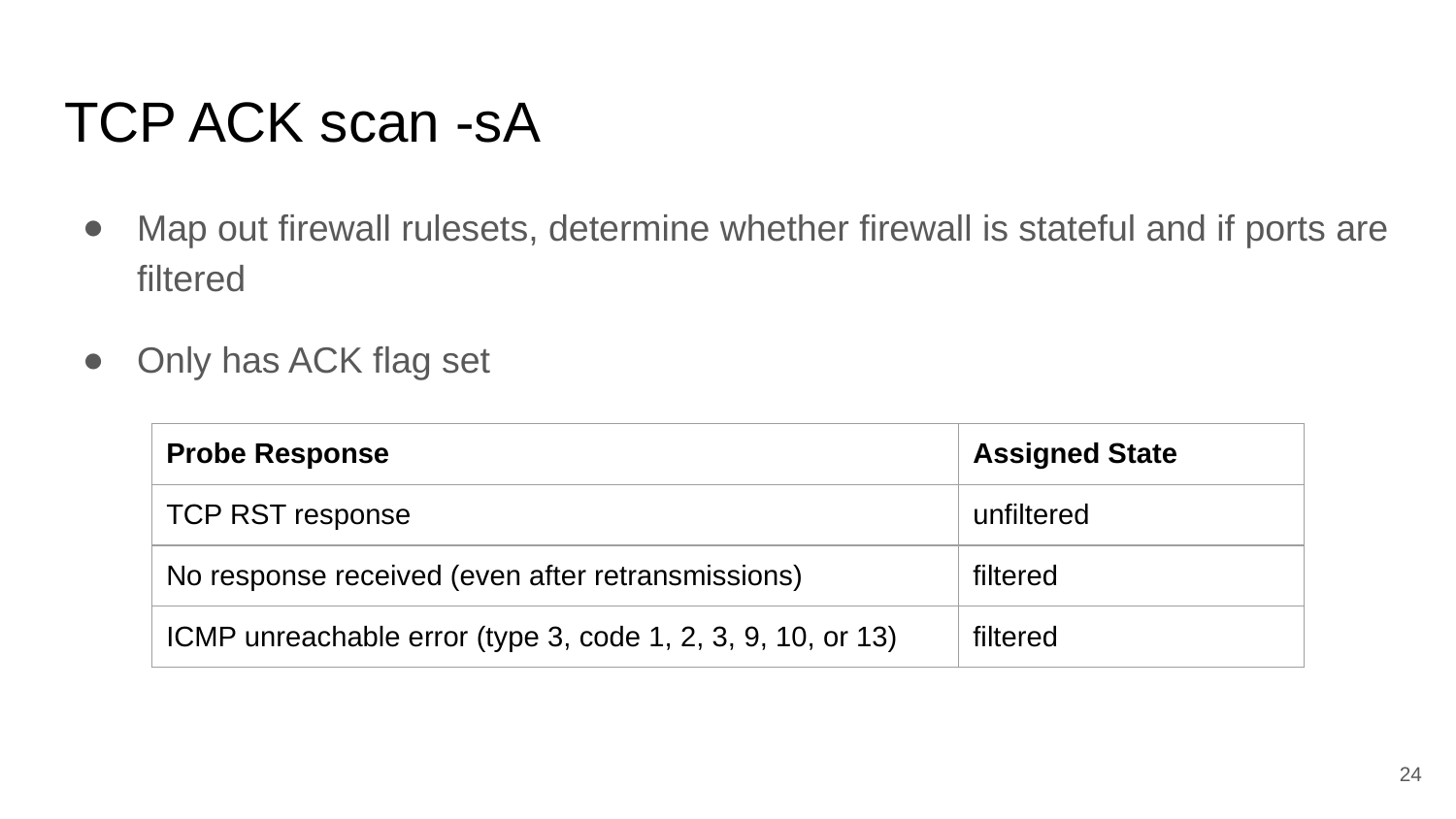

# TCP ACK scan -sA
Map out firewall rulesets, determine whether firewall is stateful and if ports are filtered
Only has ACK flag set

| Probe Response | Assigned State |
| --- | --- |
| TCP RST response | unfiltered |
| No response received (even after retransmissions) | filtered |
| ICMP unreachable error (type 3, code 1, 2, 3, 9, 10, or 13) | filtered |
24